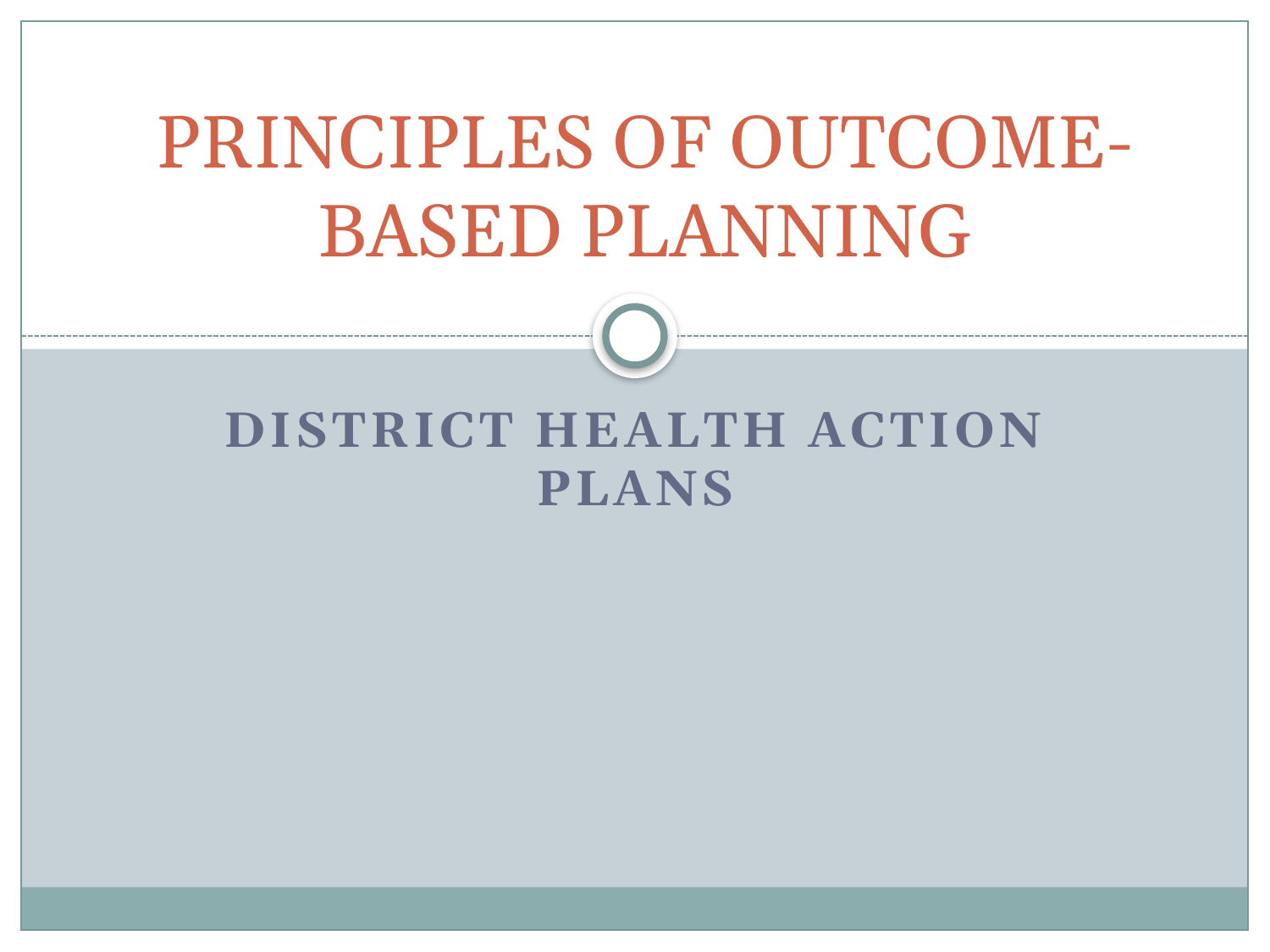

# PRINCIPLES OF OUTCOME- BASED PLANNING
DISTRICT HEALTH ACTION PLANs